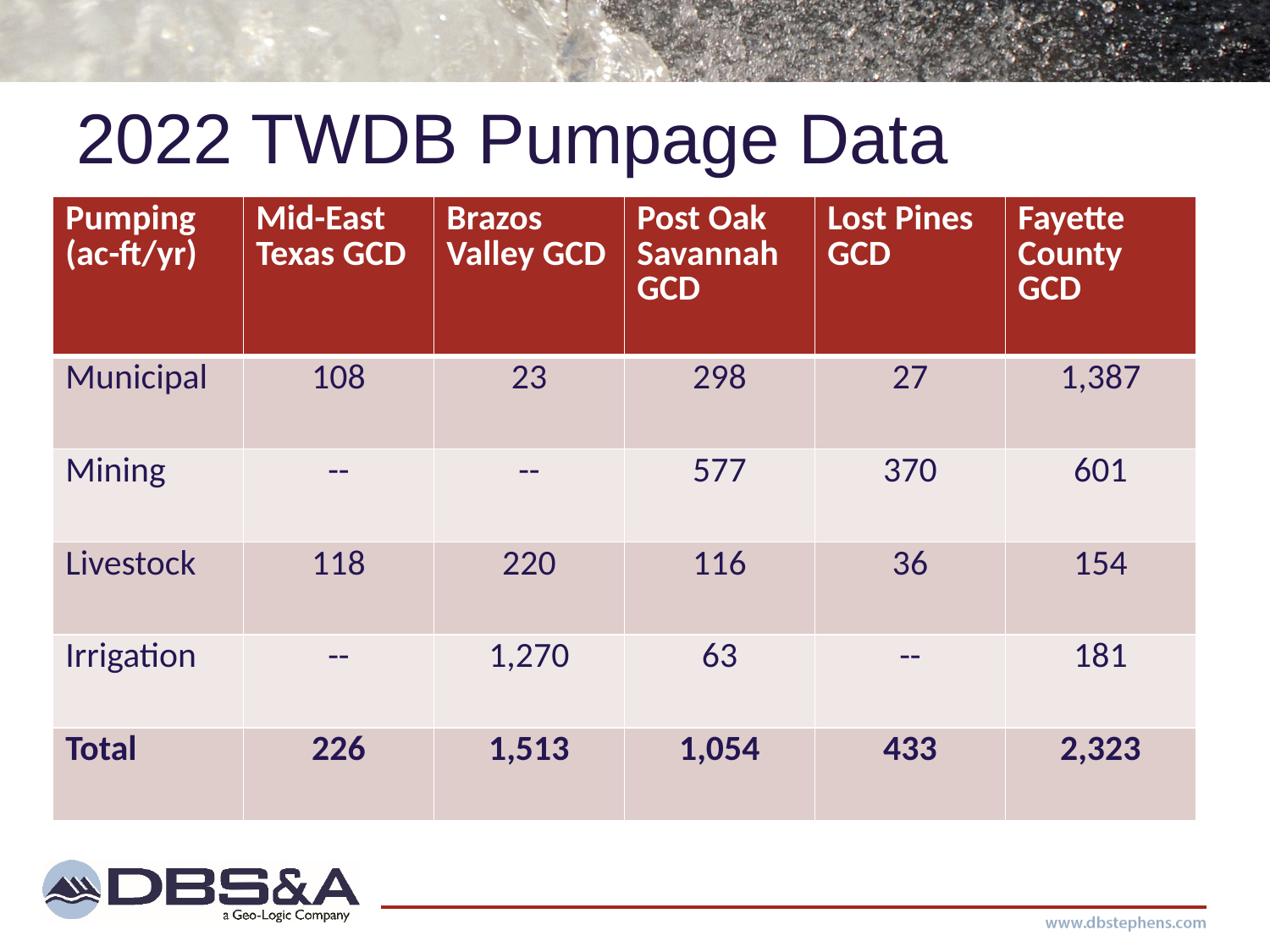

# 2022 TWDB Pumpage Data
| Pumping (ac-ft/yr) | Mid-East Texas GCD | Brazos Valley GCD | Post Oak Savannah GCD | Lost Pines GCD | Fayette County GCD |
| --- | --- | --- | --- | --- | --- |
| Municipal | 108 | 23 | 298 | 27 | 1,387 |
| Mining | -- | -- | 577 | 370 | 601 |
| Livestock | 118 | 220 | 116 | 36 | 154 |
| Irrigation | -- | 1,270 | 63 | -- | 181 |
| Total | 226 | 1,513 | 1,054 | 433 | 2,323 |